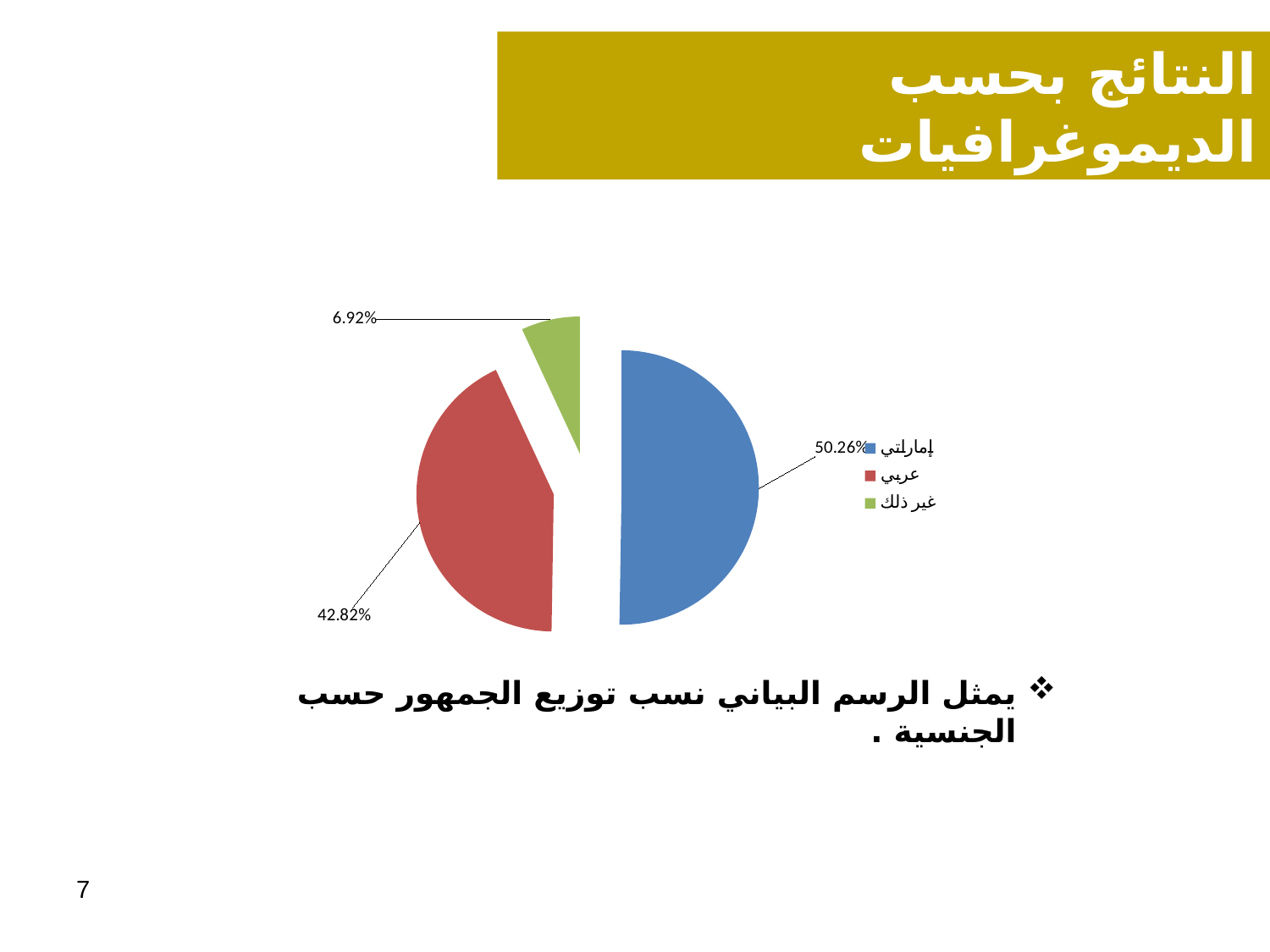

النتائج بحسب الديموغرافيات

### Chart

| Category |  |
|---|---|
| إماراتي | 0.5025641025641026 |
| عربي | 0.4282051282051282 |
| غير ذلك | 0.06923076923076923 |
يمثل الرسم البياني نسب توزيع الجمهور حسب الجنسية .
7